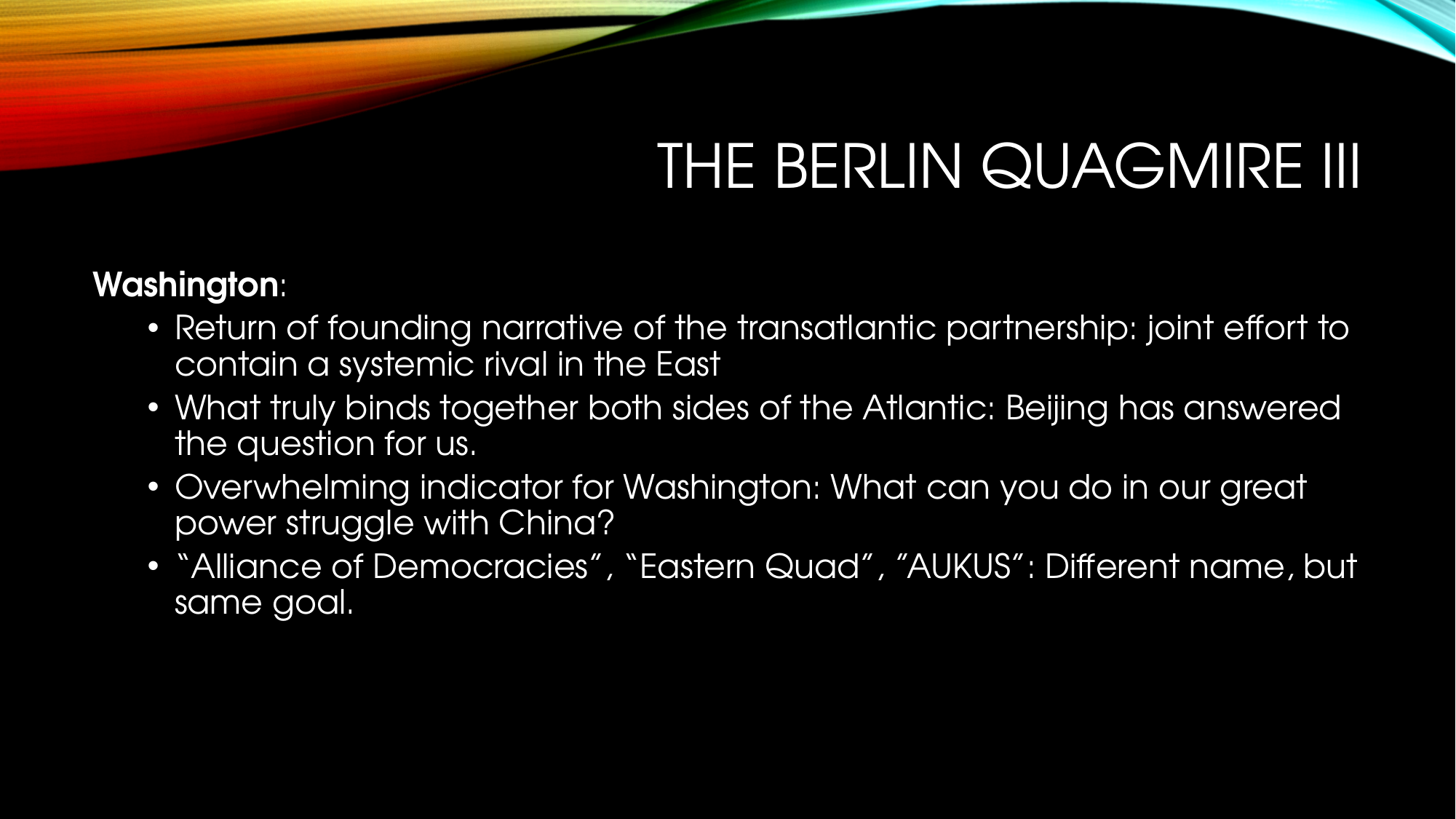

# The berlin quagmire iii
Washington:
Return of founding narrative of the transatlantic partnership: joint effort to contain a systemic rival in the East
What truly binds together both sides of the Atlantic: Beijing has answered the question for us.
Overwhelming indicator for Washington: What can you do in our great power struggle with China?
“Alliance of Democracies”, “Eastern Quad”, ”AUKUS”: Different name, but same goal.